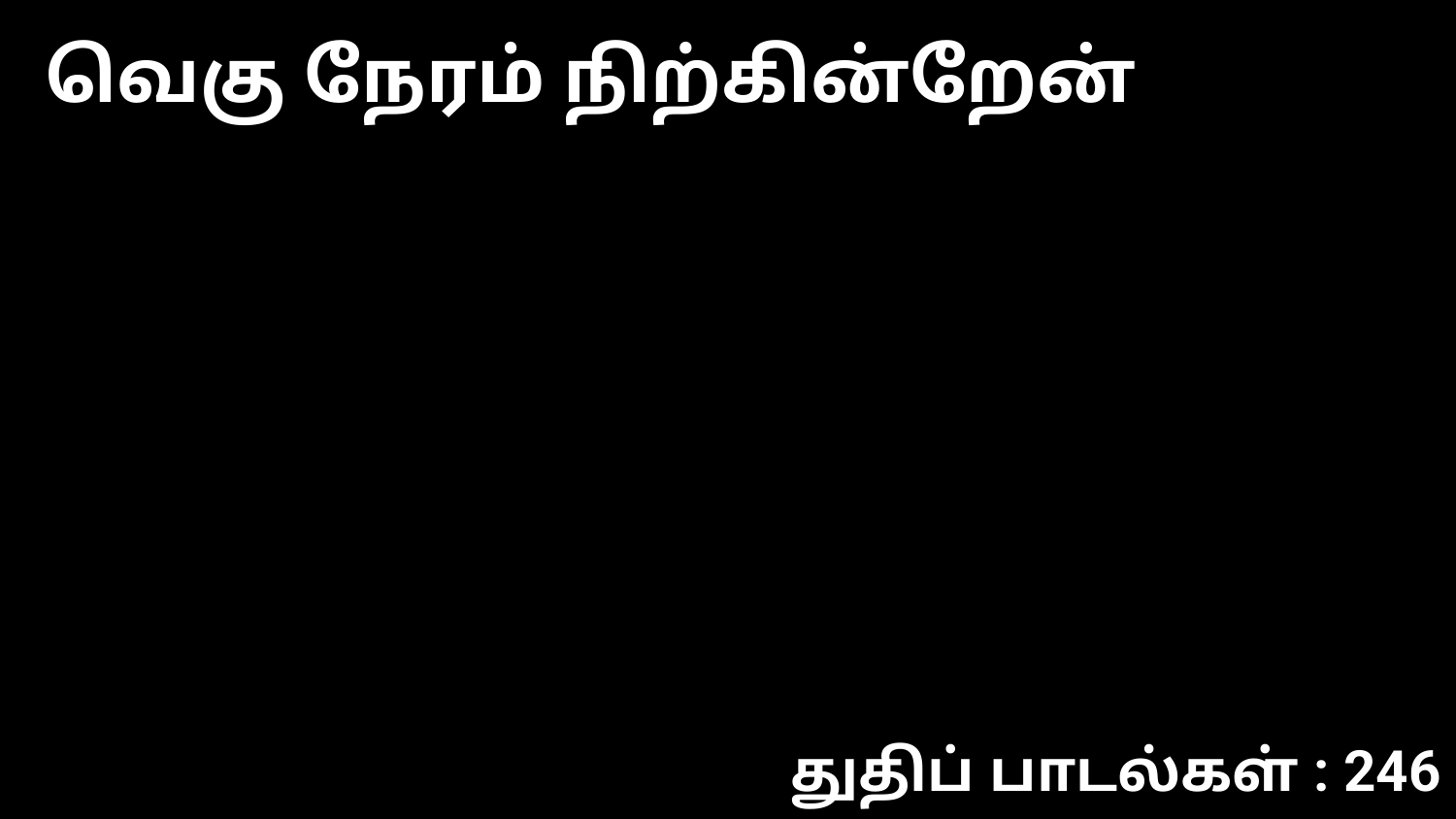

வெகு நேரம் நிற்கின்றேன்
துதிப் பாடல்கள் : 246